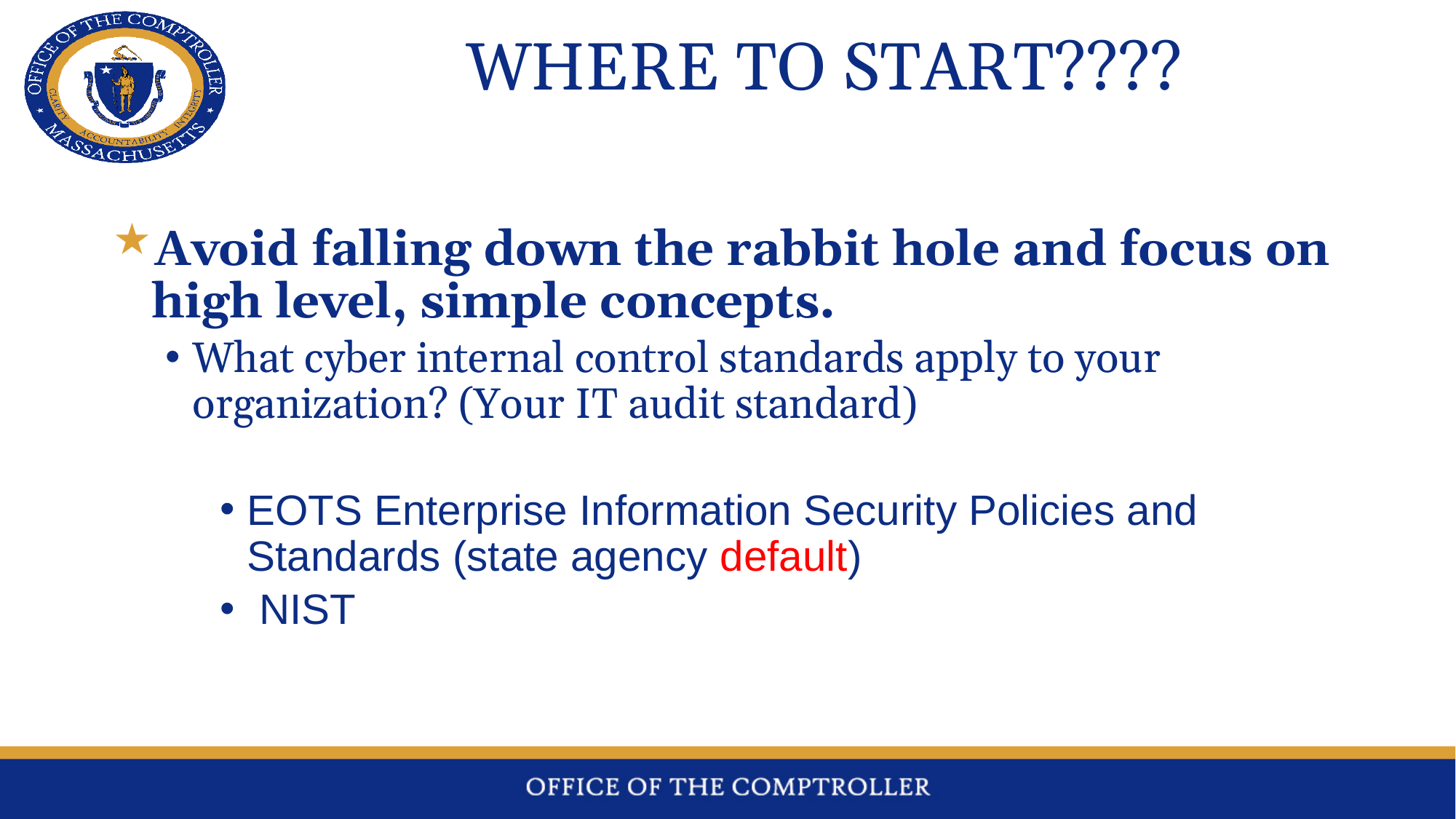

# WHERE TO START????
Avoid falling down the rabbit hole and focus on high level, simple concepts.
What cyber internal control standards apply to your organization? (Your IT audit standard)

EOTS Enterprise Information Security Policies and Standards (state agency default)
 NIST